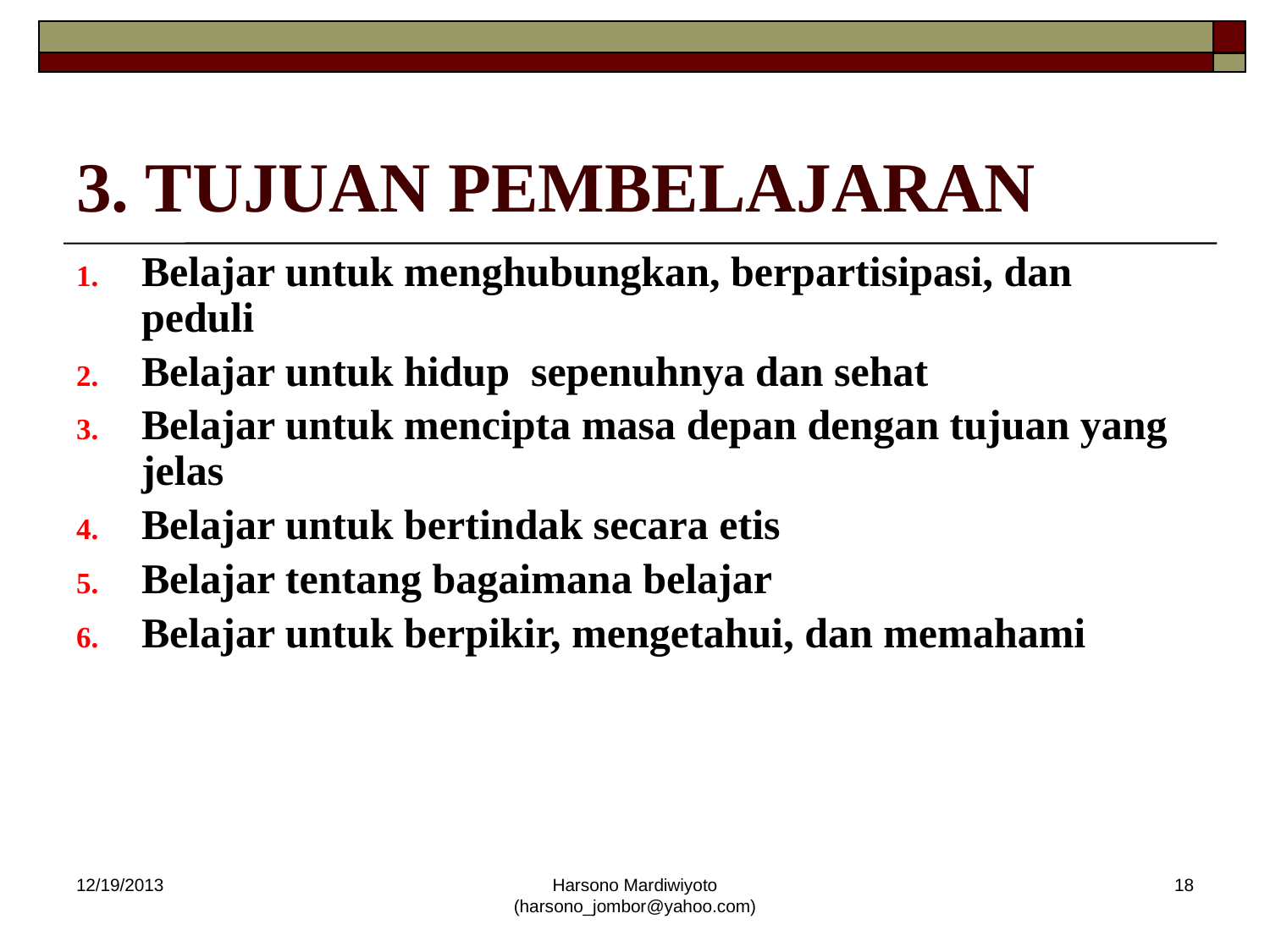

# 3. TUJUAN PEMBELAJARAN
Belajar untuk menghubungkan, berpartisipasi, dan peduli
Belajar untuk hidup  sepenuhnya dan sehat
Belajar untuk mencipta masa depan dengan tujuan yang jelas
Belajar untuk bertindak secara etis
Belajar tentang bagaimana belajar
Belajar untuk berpikir, mengetahui, dan memahami
12/19/2013
Harsono Mardiwiyoto (harsono_jombor@yahoo.com)
18